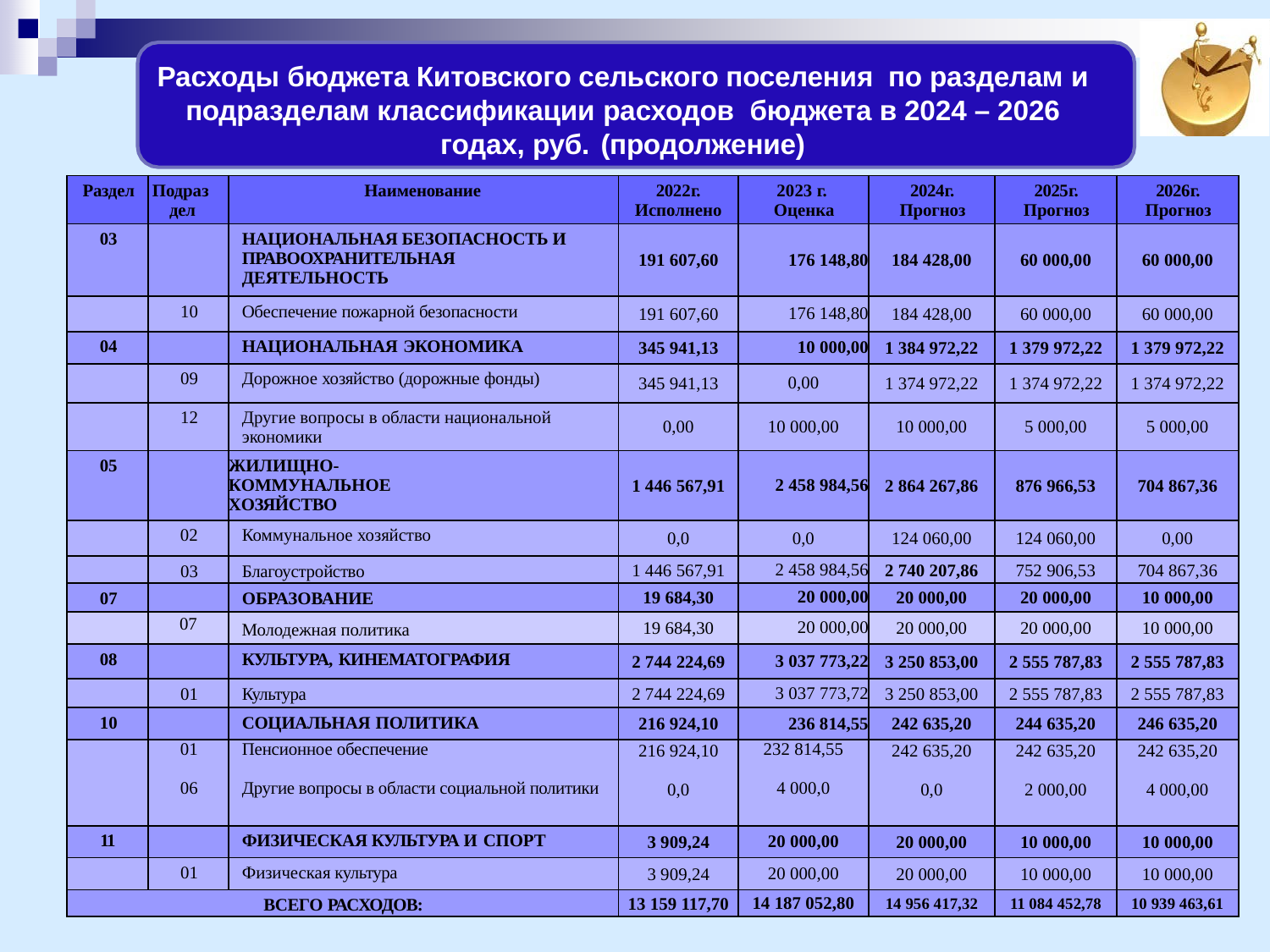

Расходы бюджета Китовского сельского поселения  по разделам и подразделам классификации расходов  бюджета в 2024 – 2026 годах, руб. (продолжение)

| Раздел | Подраз дел | Наименование | 2022г. Исполнено | 2023 г. Оценка | 2024г. Прогноз | 2025г. Прогноз | 2026г. Прогноз |
| --- | --- | --- | --- | --- | --- | --- | --- |
| 03 |  | НАЦИОНАЛЬНАЯ БЕЗОПАСНОСТЬ И ПРАВООХРАНИТЕЛЬНАЯ ДЕЯТЕЛЬНОСТЬ | 191 607,60 | 176 148,80 | 184 428,00 | 60 000,00 | 60 000,00 |
|  | 10 | Обеспечение пожарной безопасности | 191 607,60 | 176 148,80 | 184 428,00 | 60 000,00 | 60 000,00 |
| 04 |  | НАЦИОНАЛЬНАЯ ЭКОНОМИКА | 345 941,13 | 10 000,00 | 1 384 972,22 | 1 379 972,22 | 1 379 972,22 |
|  | 09 | Дорожное хозяйство (дорожные фонды) | 345 941,13 | 0,00 | 1 374 972,22 | 1 374 972,22 | 1 374 972,22 |
|  | 12 | Другие вопросы в области национальной экономики | 0,00 | 10 000,00 | 10 000,00 | 5 000,00 | 5 000,00 |
| 05 |  | ЖИЛИЩНО-КОММУНАЛЬНОЕ ХОЗЯЙСТВО | 1 446 567,91 | 2 458 984,56 | 2 864 267,86 | 876 966,53 | 704 867,36 |
|  | 02 | Коммунальное хозяйство | 0,0 | 0,0 | 124 060,00 | 124 060,00 | 0,00 |
|  | 03 | Благоустройство | 1 446 567,91 | 2 458 984,56 | 2 740 207,86 | 752 906,53 | 704 867,36 |
| 07 |  | ОБРАЗОВАНИЕ | 19 684,30 | 20 000,00 | 20 000,00 | 20 000,00 | 10 000,00 |
|  | 07 | Молодежная политика | 19 684,30 | 20 000,00 | 20 000,00 | 20 000,00 | 10 000,00 |
| 08 |  | КУЛЬТУРА, КИНЕМАТОГРАФИЯ | 2 744 224,69 | 3 037 773,22 | 3 250 853,00 | 2 555 787,83 | 2 555 787,83 |
|  | 01 | Культура | 2 744 224,69 | 3 037 773,72 | 3 250 853,00 | 2 555 787,83 | 2 555 787,83 |
| 10 |  | СОЦИАЛЬНАЯ ПОЛИТИКА | 216 924,10 | 236 814,55 | 242 635,20 | 244 635,20 | 246 635,20 |
|  | 01 06 | Пенсионное обеспечение Другие вопросы в области социальной политики | 216 924,10 0,0 | 232 814,55 4 000,0 | 242 635,20 0,0 | 242 635,20 2 000,00 | 242 635,20 4 000,00 |
| 11 |  | ФИЗИЧЕСКАЯ КУЛЬТУРА И СПОРТ | 3 909,24 | 20 000,00 | 20 000,00 | 10 000,00 | 10 000,00 |
|  | 01 | Физическая культура | 3 909,24 | 20 000,00 | 20 000,00 | 10 000,00 | 10 000,00 |
| ВСЕГО РАСХОДОВ: |  |  | 13 159 117,70 | 14 187 052,80 | 14 956 417,32 | 11 084 452,78 | 10 939 463,61 |